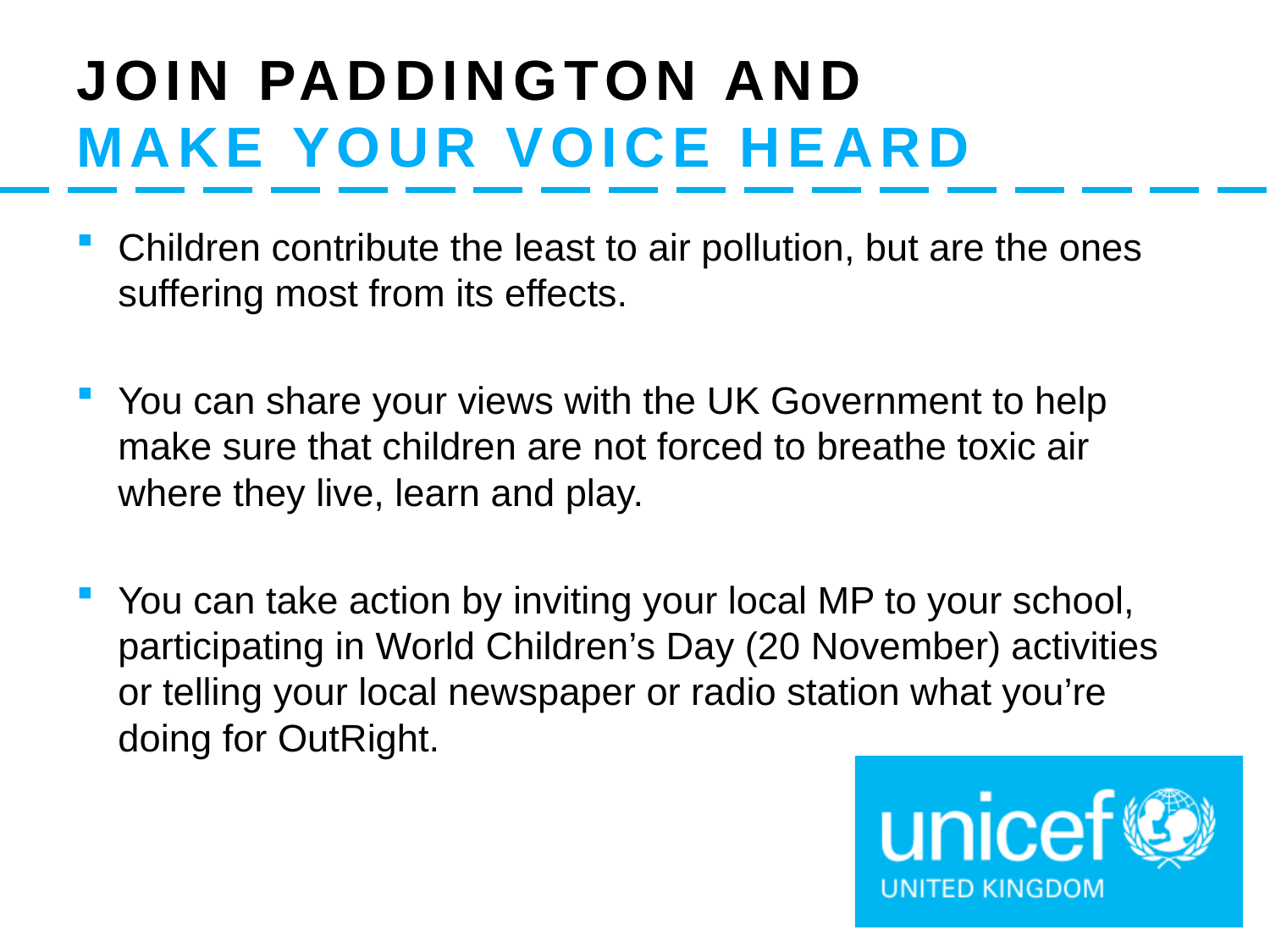

# Join paddington and make your voice heard
Children contribute the least to air pollution, but are the ones suffering most from its effects.

You can share your views with the UK Government to help make sure that children are not forced to breathe toxic air where they live, learn and play.

You can take action by inviting your local MP to your school, participating in World Children’s Day (20 November) activities or telling your local newspaper or radio station what you’re doing for OutRight.